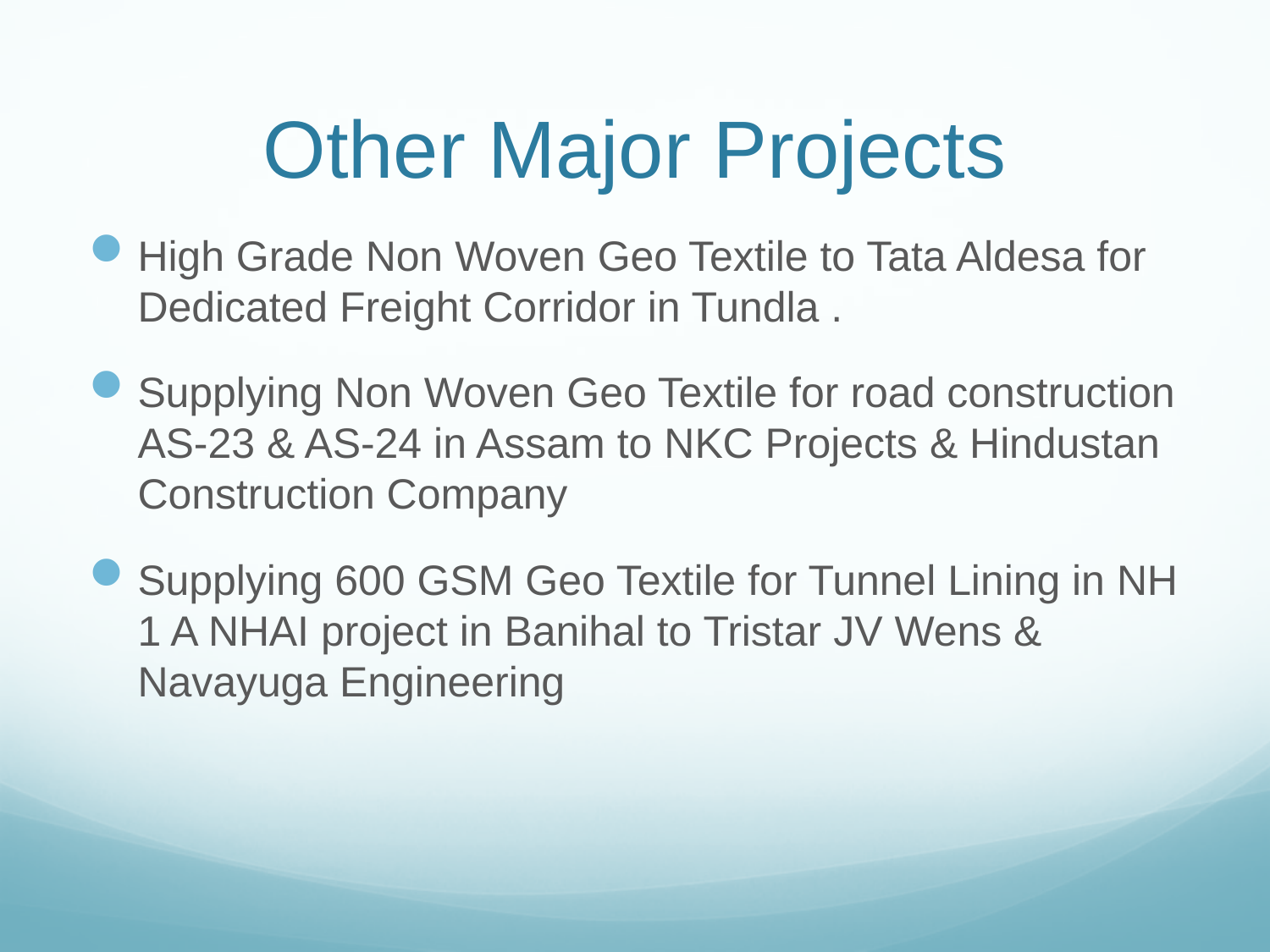

# Other Major Projects
High Grade Non Woven Geo Textile to Tata Aldesa for  Dedicated Freight Corridor in Tundla .
Supplying Non Woven Geo Textile for road construction AS-23 & AS-24 in Assam to NKC Projects & Hindustan Construction Company
Supplying 600 GSM Geo Textile for Tunnel Lining in NH 1 A NHAI project in Banihal to Tristar JV Wens & Navayuga Engineering